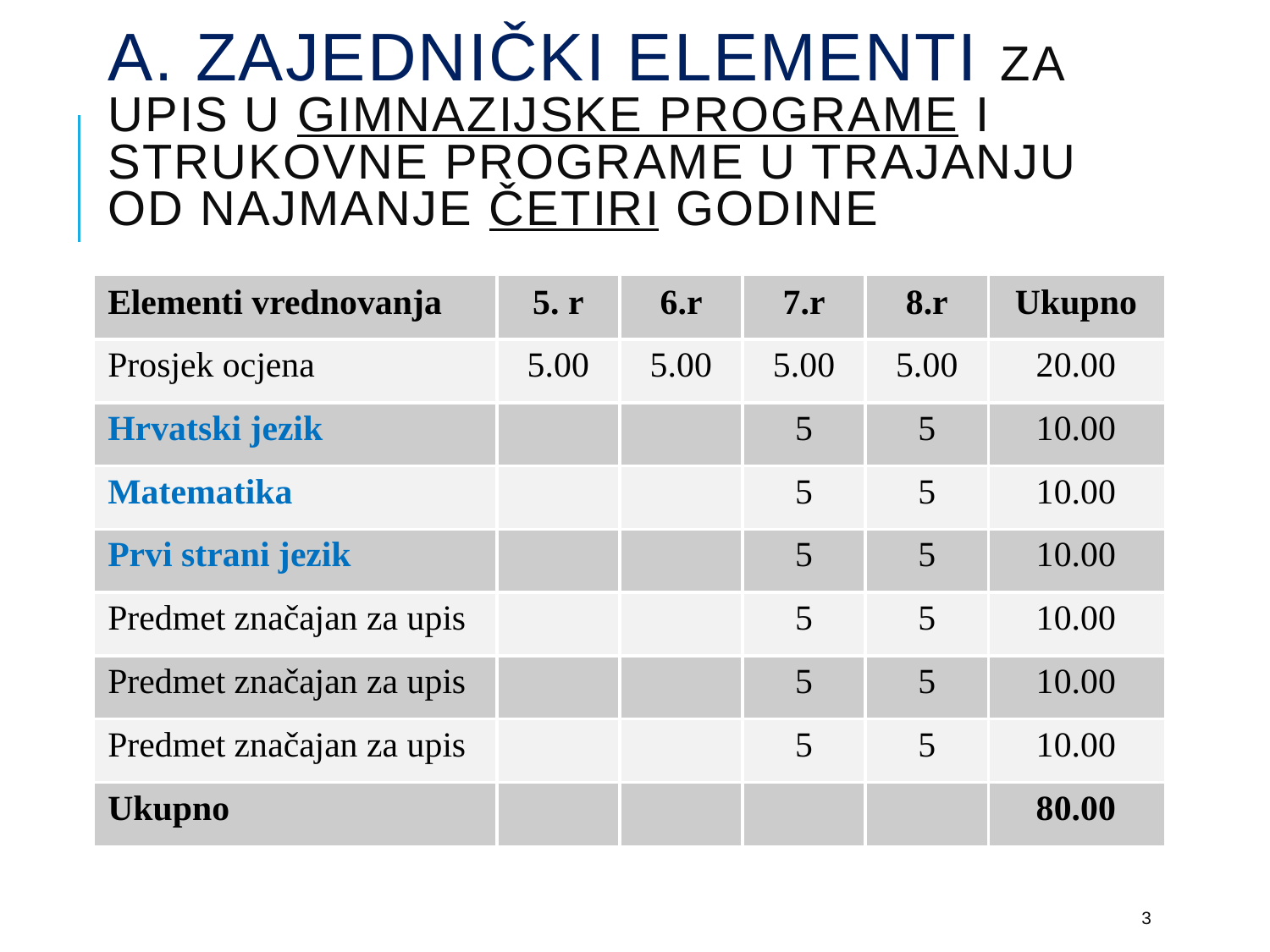

# A. ZAJEDNIČKI ELEMENTI ZA UPIS U GIMNAZIJSKE PROGRAME I STRUKOVNE PROGRAME U TRAJANJU OD NAJMANJE ČETIRI GODINE

| Elementi vrednovanja | 5. r | 6.r | 7.r | 8.r | Ukupno |
| --- | --- | --- | --- | --- | --- |
| Prosjek ocjena | 5.00 | 5.00 | 5.00 | 5.00 | 20.00 |
| Hrvatski jezik |  |  | 5 | 5 | 10.00 |
| Matematika |  |  | 5 | 5 | 10.00 |
| Prvi strani jezik |  |  | 5 | 5 | 10.00 |
| Predmet značajan za upis |  |  | 5 | 5 | 10.00 |
| Predmet značajan za upis |  |  | 5 | 5 | 10.00 |
| Predmet značajan za upis |  |  | 5 | 5 | 10.00 |
| Ukupno |  |  |  |  | 80.00 |
3